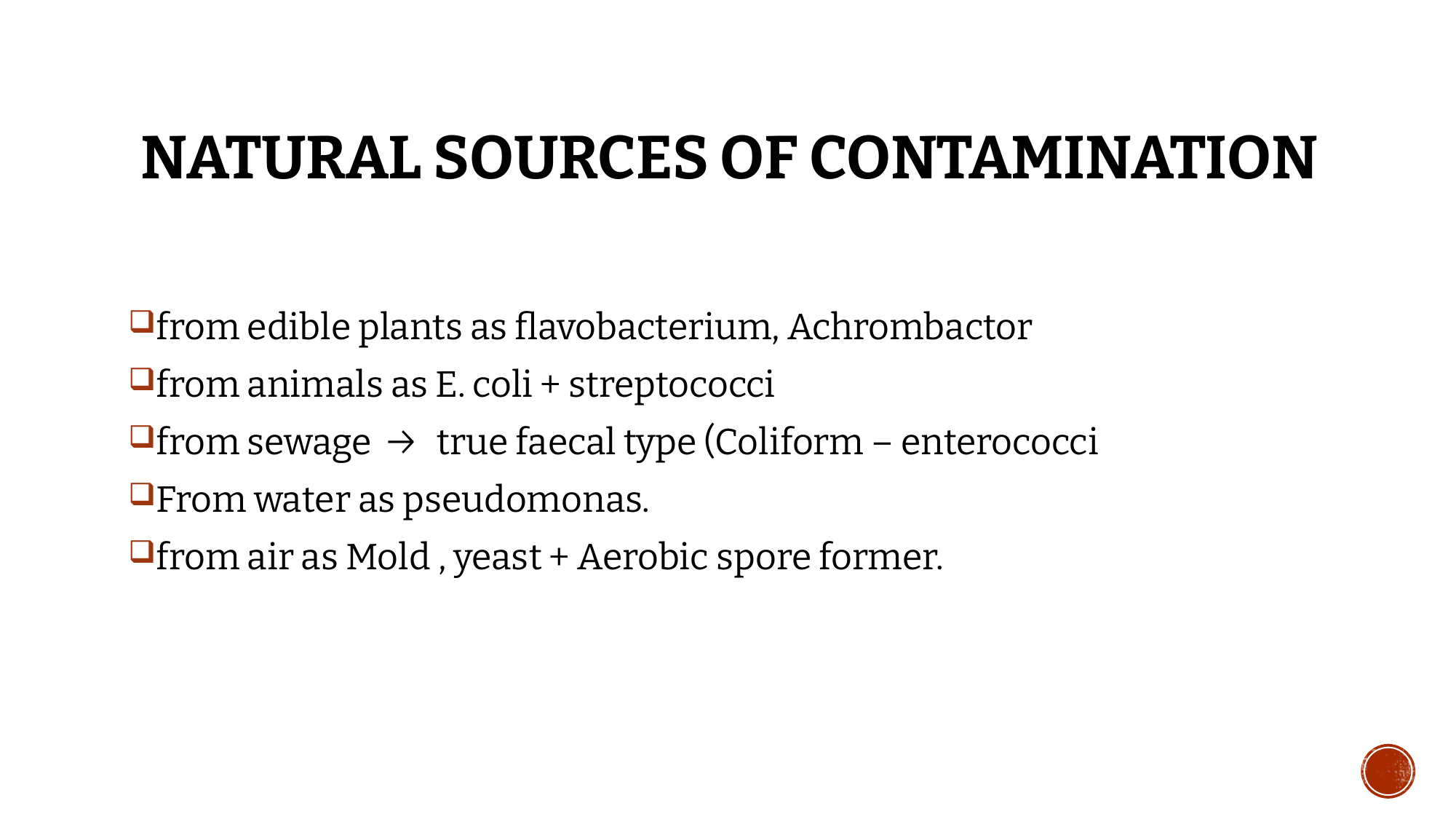

# Natural sources of contamination
from edible plants as flavobacterium, Achrombactor
from animals as E. coli + streptococci
from sewage  →   true faecal type (Coliform – enterococci
From water as pseudomonas.
from air as Mold , yeast + Aerobic spore former.